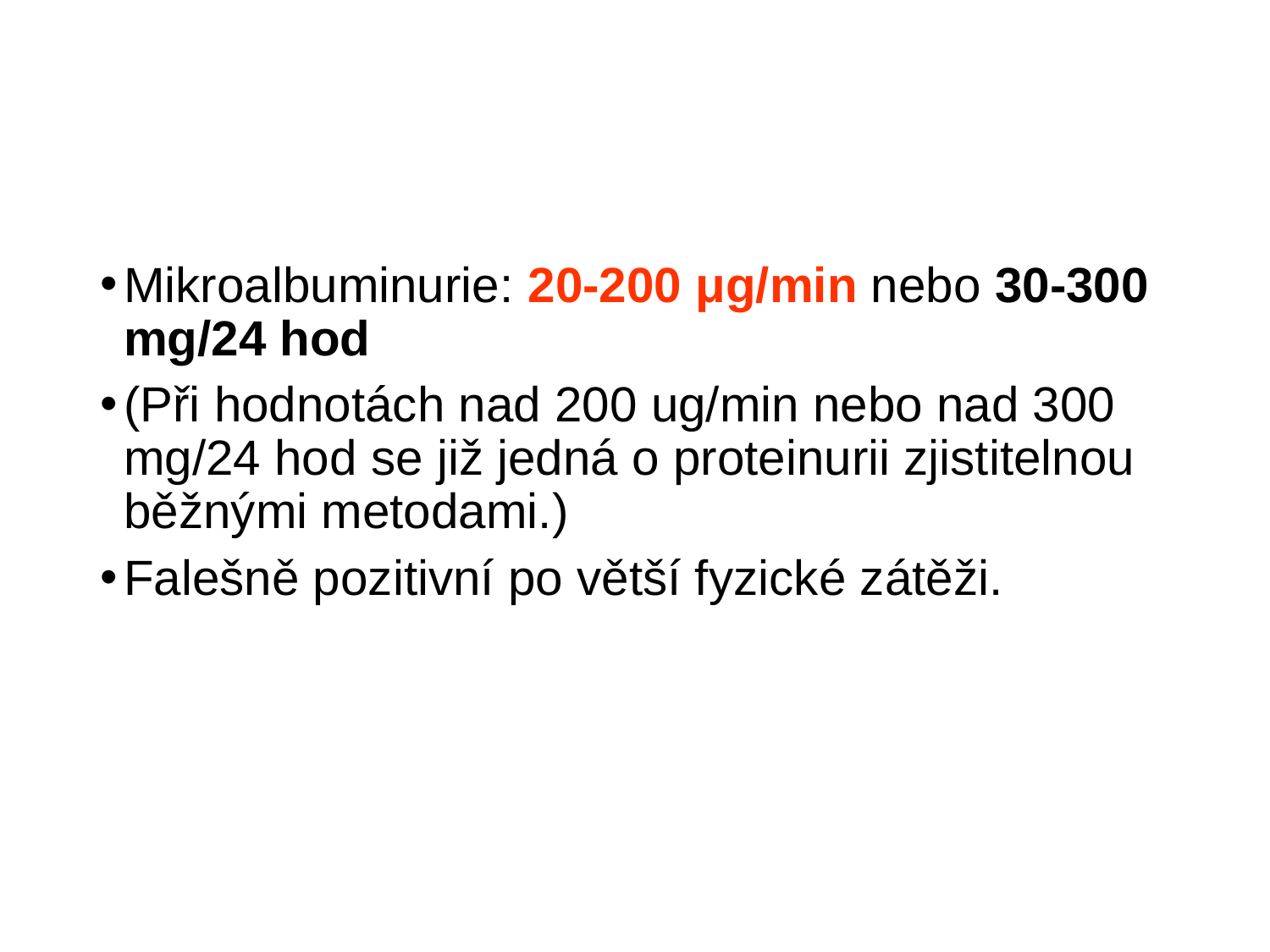

Mikroalbuminurie: 20-200 μg/min nebo 30-300 mg/24 hod
(Při hodnotách nad 200 ug/min nebo nad 300 mg/24 hod se již jedná o proteinurii zjistitelnou běžnými metodami.)
Falešně pozitivní po větší fyzické zátěži.